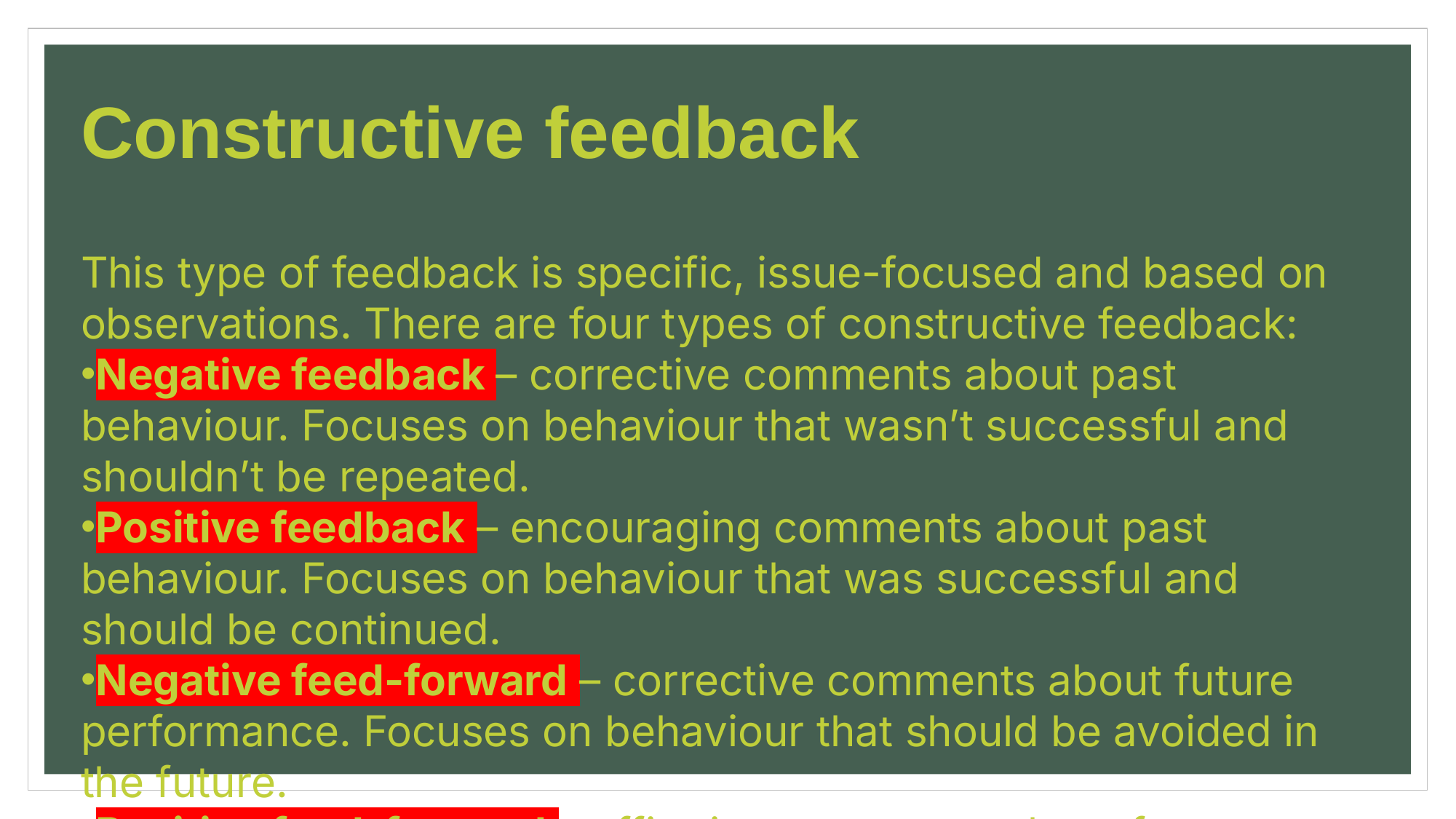

Constructive feedback

This type of feedback is specific, issue-focused and based on observations. There are four types of constructive feedback:
Negative feedback – corrective comments about past behaviour. Focuses on behaviour that wasn’t successful and shouldn’t be repeated.
Positive feedback – encouraging comments about past behaviour. Focuses on behaviour that was successful and should be continued.
Negative feed-forward – corrective comments about future performance. Focuses on behaviour that should be avoided in the future.
Positive feed-forward – affirming comments about future behaviour. Focused on behaviour that will improve performance in the future.